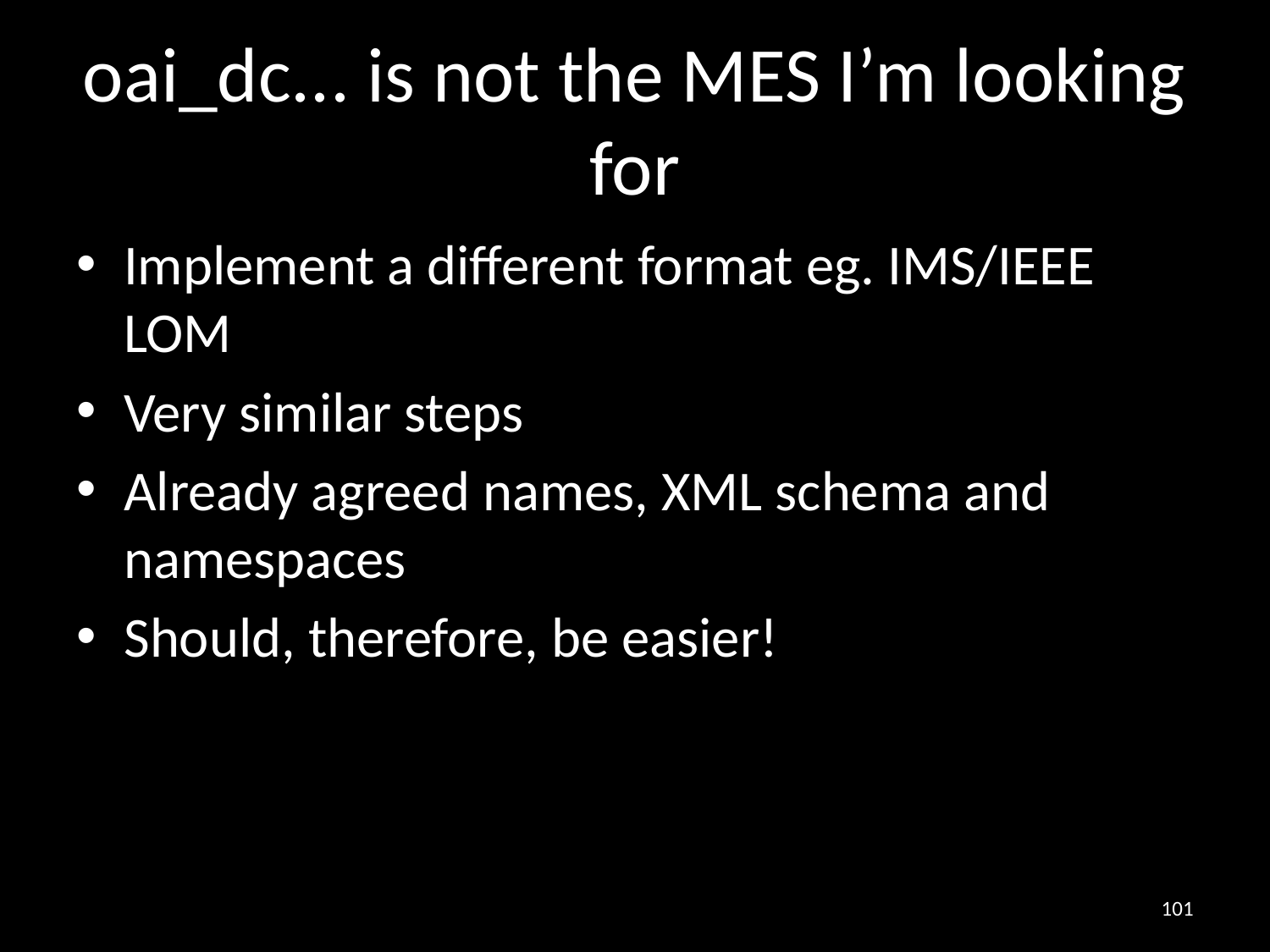

# oai_dc... is not the MES I’m looking for
Implement a different format eg. IMS/IEEE LOM
Very similar steps
Already agreed names, XML schema and namespaces
Should, therefore, be easier!

101